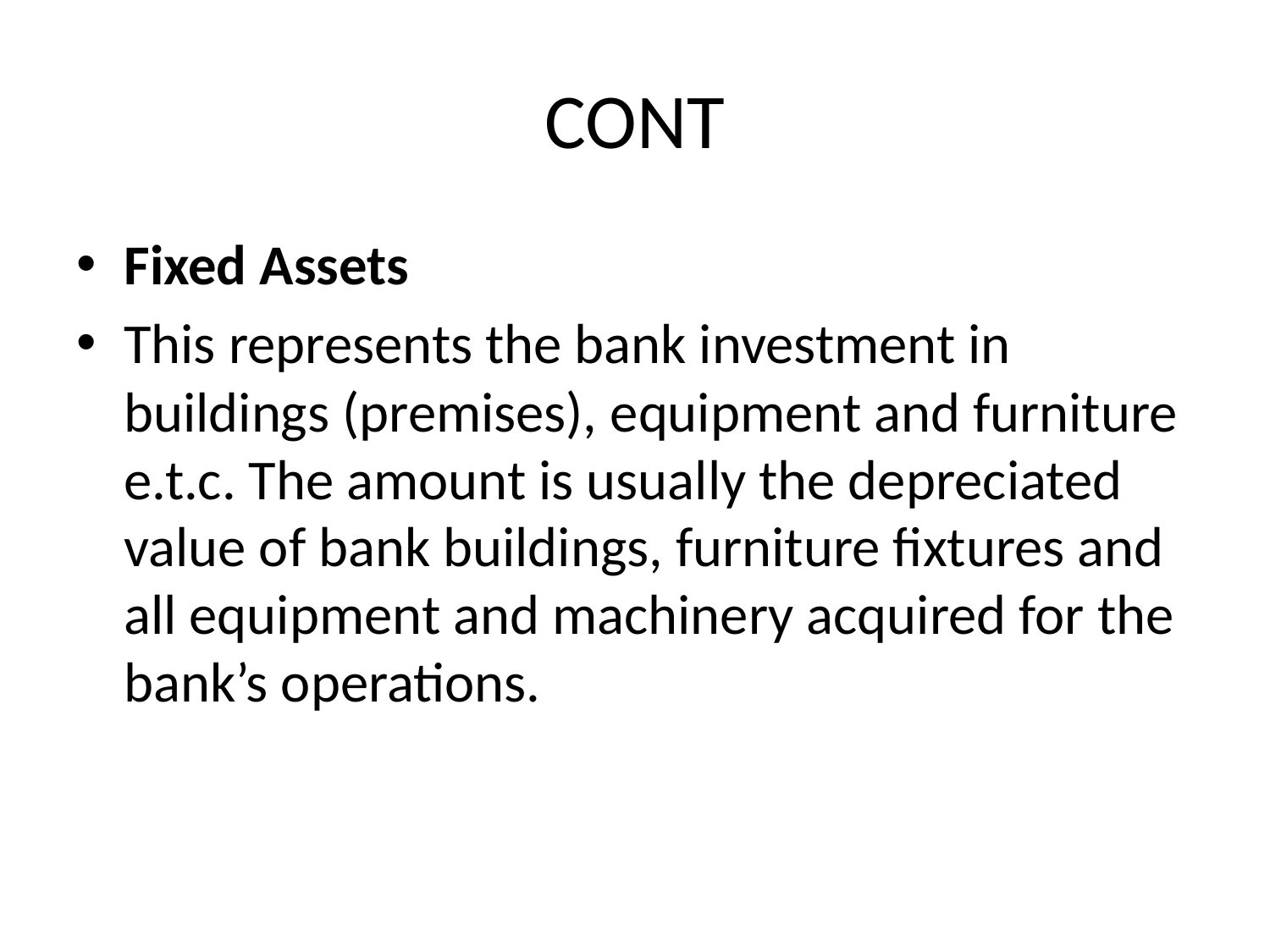

# CONT
Fixed Assets
This represents the bank investment in buildings (premises), equipment and furniture e.t.c. The amount is usually the depreciated value of bank buildings, furniture fixtures and all equipment and machinery acquired for the bank’s operations.